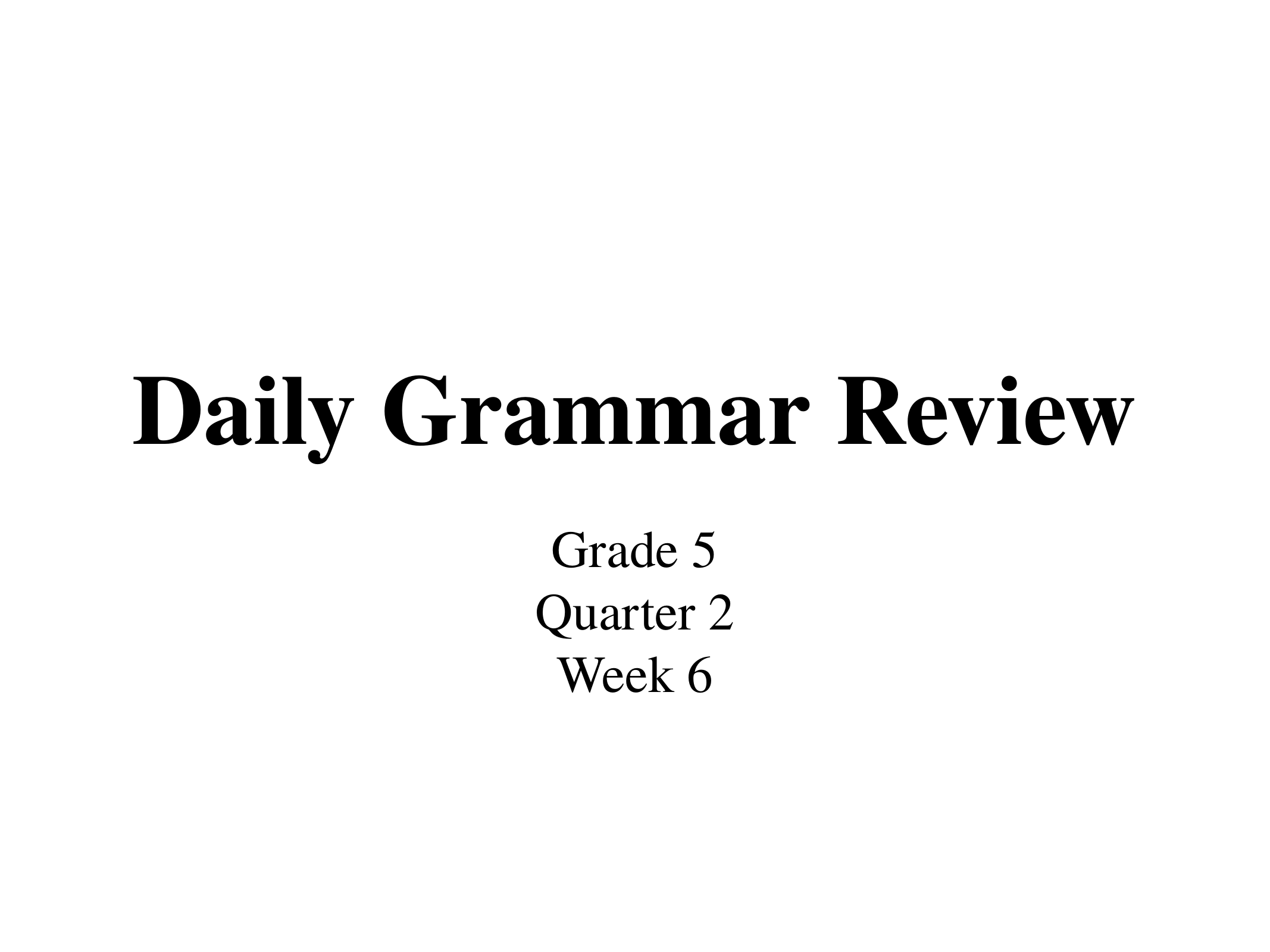

# Daily Grammar Review
Grade 5
Quarter 2
Week 6